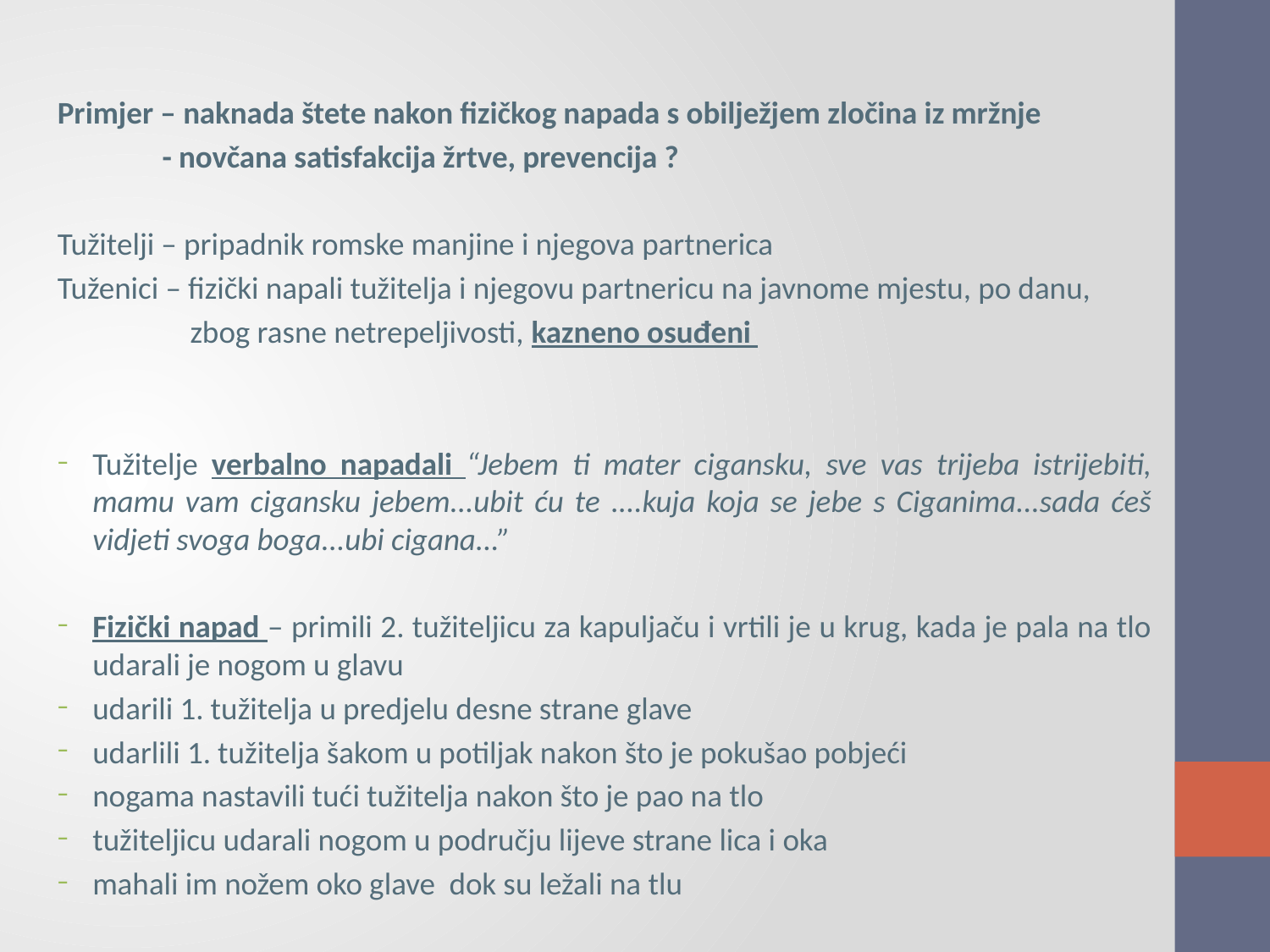

Primjer – naknada štete nakon fizičkog napada s obilježjem zločina iz mržnje
               - novčana satisfakcija žrtve, prevencija ?

Tužitelji – pripadnik romske manjine i njegova partnerica
Tuženici – fizički napali tužitelja i njegovu partnericu na javnome mjestu, po danu,
                   zbog rasne netrepeljivosti, kazneno osuđeni

Tužitelje verbalno napadali “Jebem ti mater cigansku, sve vas trijeba istrijebiti, mamu vam cigansku jebem...ubit ću te ....kuja koja se jebe s Ciganima...sada ćeš vidjeti svoga boga...ubi cigana...”

Fizički napad – primili 2. tužiteljicu za kapuljaču i vrtili je u krug, kada je pala na tlo udarali je nogom u glavu
udarili 1. tužitelja u predjelu desne strane glave
udarlili 1. tužitelja šakom u potiljak nakon što je pokušao pobjeći
nogama nastavili tući tužitelja nakon što je pao na tlo
tužiteljicu udarali nogom u području lijeve strane lica i oka
mahali im nožem oko glave  dok su ležali na tlu